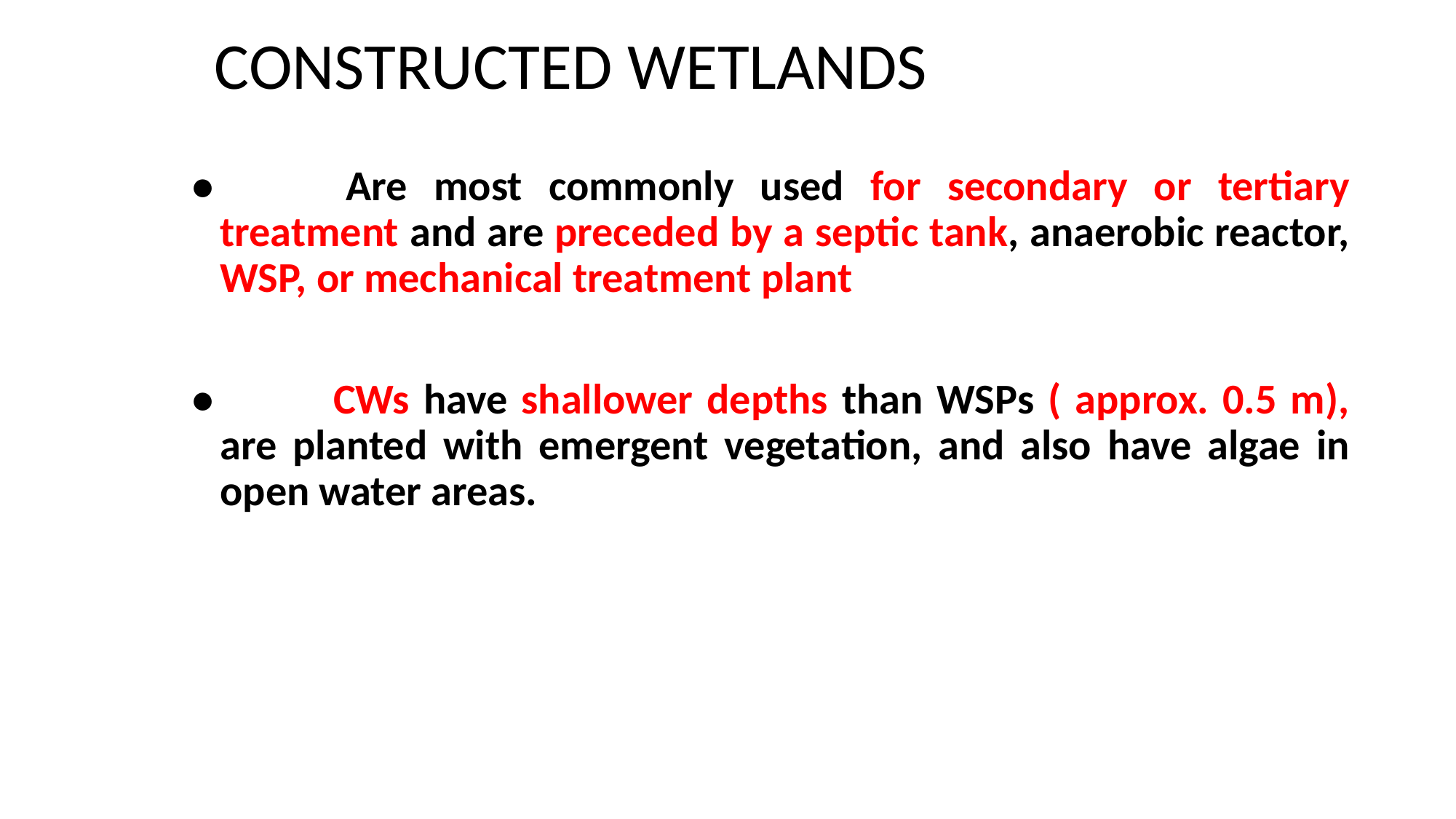

# CONSTRUCTED WETLANDS
• 	Are most commonly used for secondary or tertiary treatment and are preceded by a septic tank, anaerobic reactor, WSP, or mechanical treatment plant

• 	CWs have shallower depths than WSPs ( approx. 0.5 m), are planted with emergent vegetation, and also have algae in open water areas.